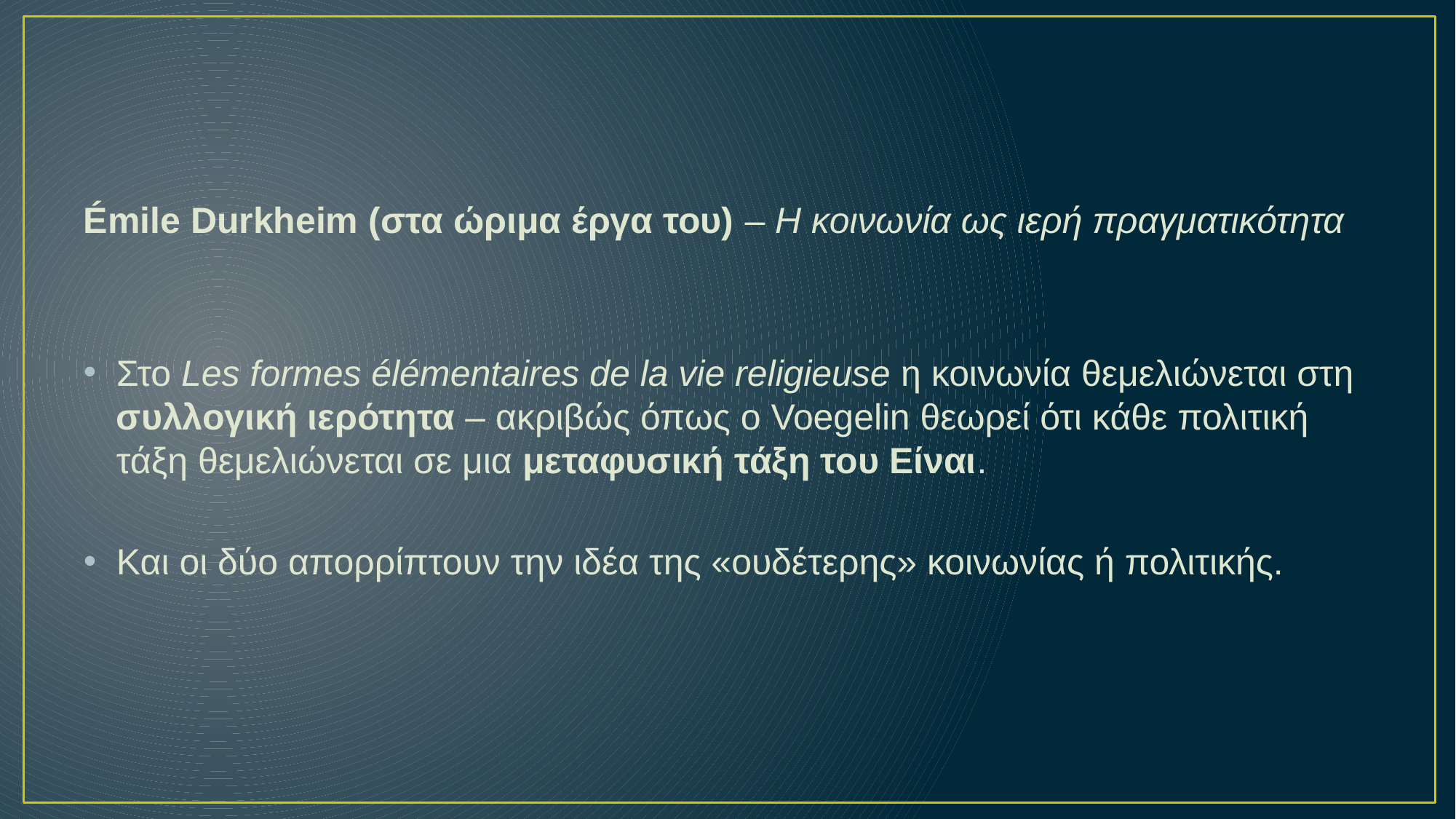

Émile Durkheim (στα ώριμα έργα του) – Η κοινωνία ως ιερή πραγματικότητα

Στο Les formes élémentaires de la vie religieuse η κοινωνία θεμελιώνεται στη συλλογική ιερότητα – ακριβώς όπως ο Voegelin θεωρεί ότι κάθε πολιτική τάξη θεμελιώνεται σε μια μεταφυσική τάξη του Είναι.

Και οι δύο απορρίπτουν την ιδέα της «ουδέτερης» κοινωνίας ή πολιτικής.